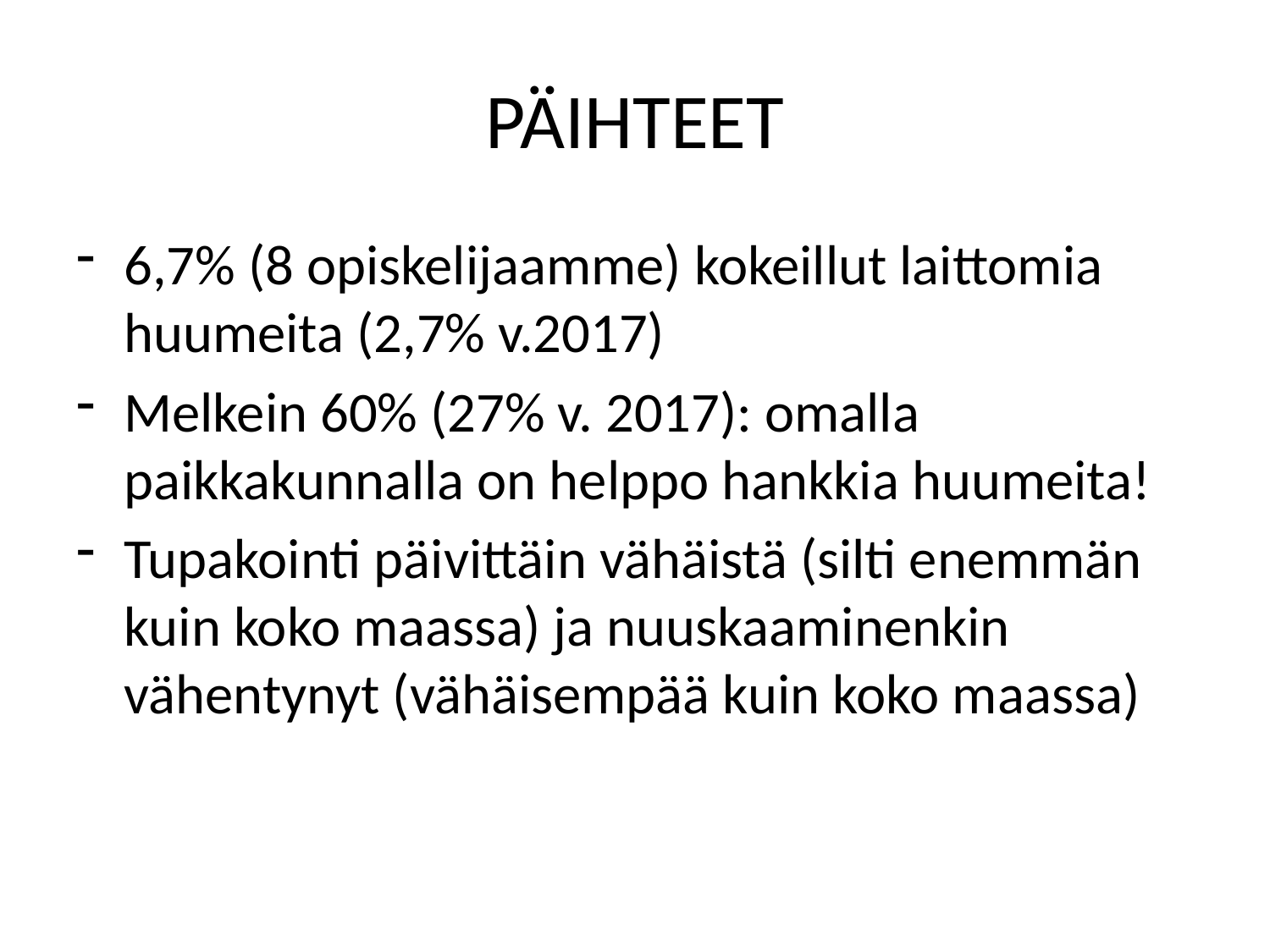

# PÄIHTEET
6,7% (8 opiskelijaamme) kokeillut laittomia huumeita (2,7% v.2017)
Melkein 60% (27% v. 2017): omalla paikkakunnalla on helppo hankkia huumeita!
Tupakointi päivittäin vähäistä (silti enemmän kuin koko maassa) ja nuuskaaminenkin vähentynyt (vähäisempää kuin koko maassa)